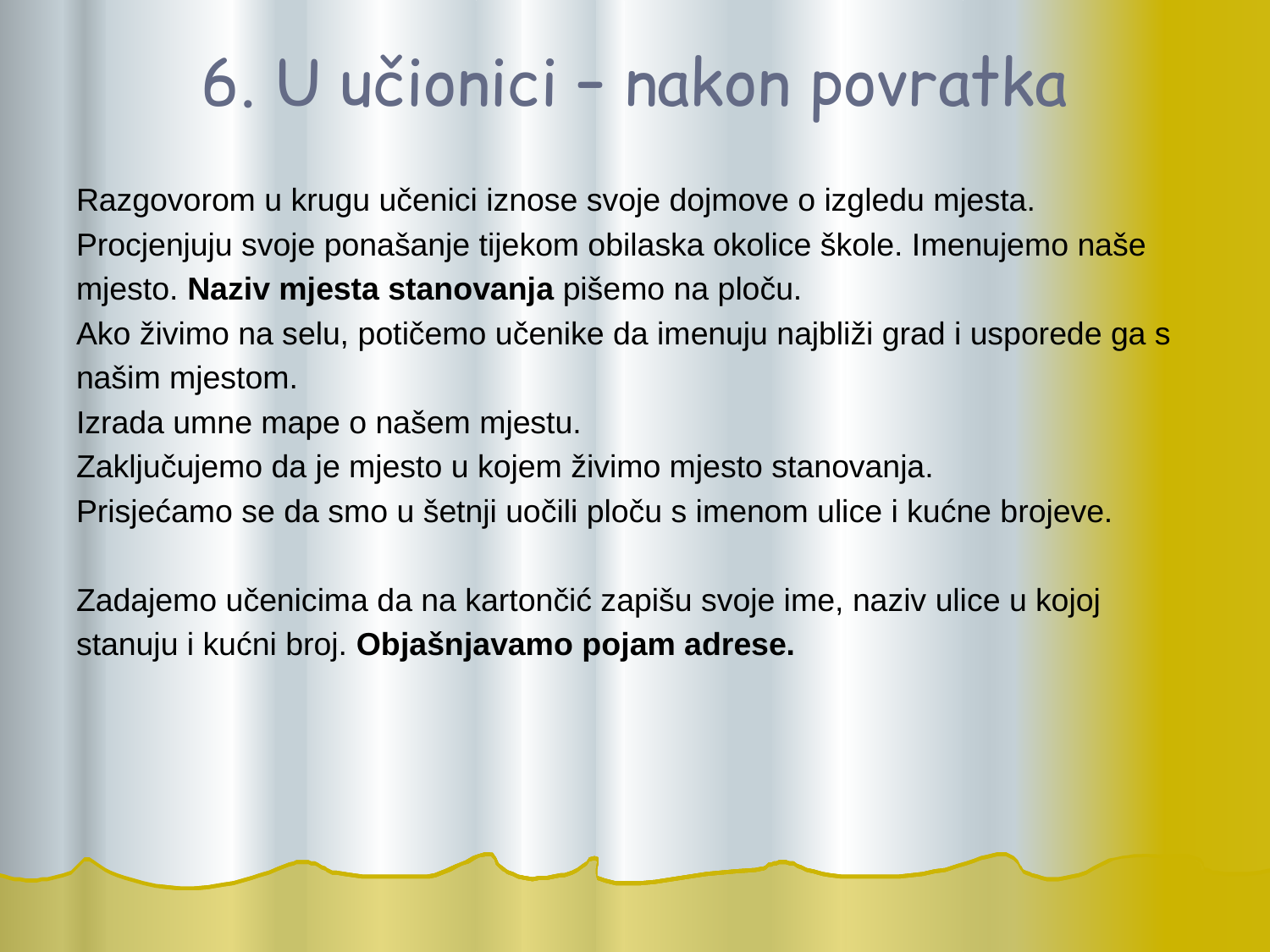

# 6. U učionici – nakon povratka

Razgovorom u krugu učenici iznose svoje dojmove o izgledu mjesta.
Procjenjuju svoje ponašanje tijekom obilaska okolice škole. Imenujemo naše
mjesto. Naziv mjesta stanovanja pišemo na ploču.
Ako živimo na selu, potičemo učenike da imenuju najbliži grad i usporede ga s
našim mjestom.
Izrada umne mape o našem mjestu.
Zaključujemo da je mjesto u kojem živimo mjesto stanovanja.
Prisjećamo se da smo u šetnji uočili ploču s imenom ulice i kućne brojeve.

Zadajemo učenicima da na kartončić zapišu svoje ime, naziv ulice u kojoj
stanuju i kućni broj. Objašnjavamo pojam adrese.